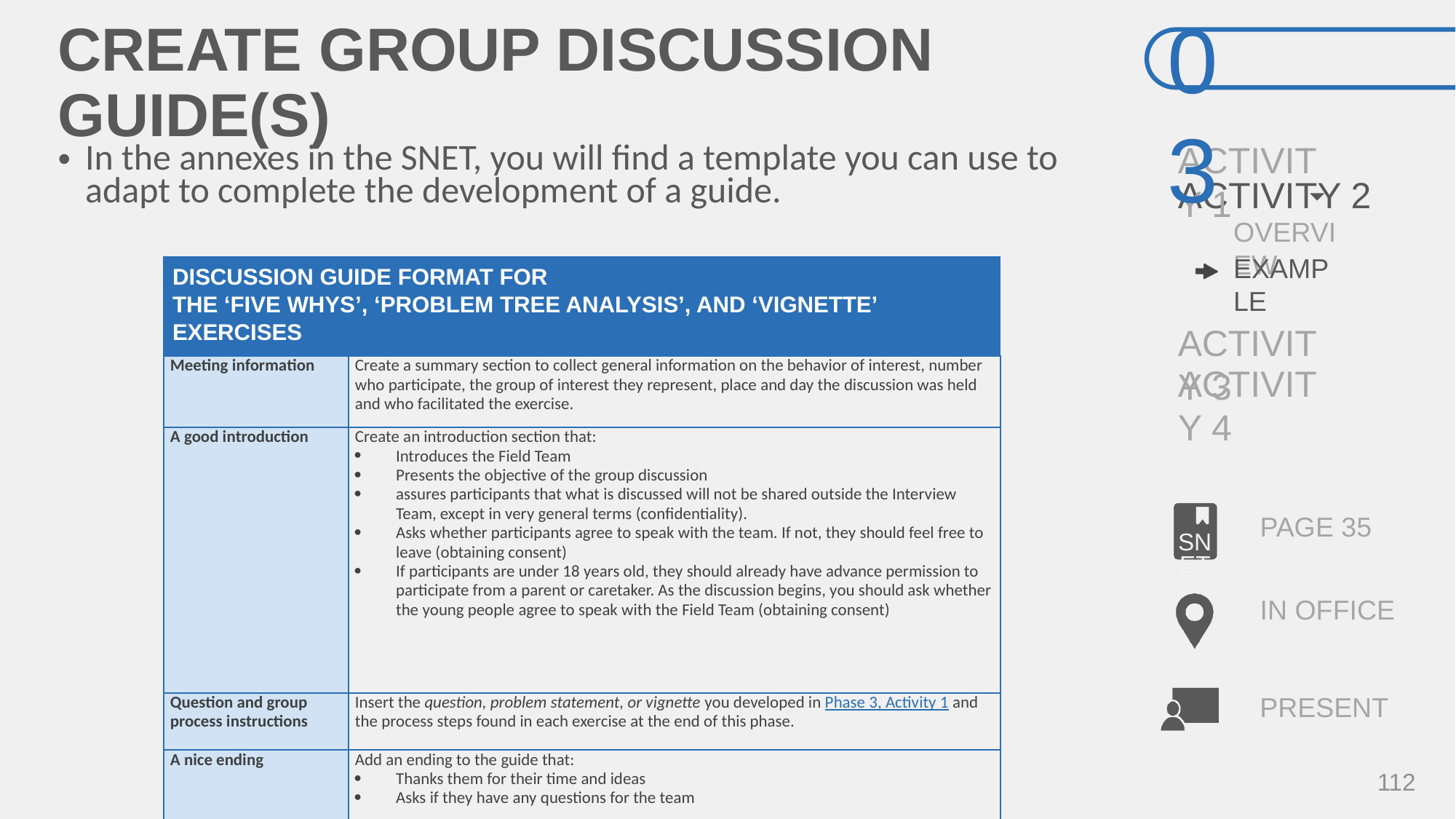

# CREATE GROUP DISCUSSION GUIDE(S)

In the annexes in the SNET, you will find a template you can use to adapt to complete the development of a guide.

| DISCUSSION GUIDE FORMAT FOR THE ‘FIVE WHYS’, ‘PROBLEM TREE ANALYSIS’, AND ‘VIGNETTE’ EXERCISES |  |
| --- | --- |
| Meeting information | Create a summary section to collect general information on the behavior of interest, number who participate, the group of interest they represent, place and day the discussion was held and who facilitated the exercise. |
| A good introduction | Create an introduction section that: Introduces the Field Team Presents the objective of the group discussion assures participants that what is discussed will not be shared outside the Interview Team, except in very general terms (confidentiality). Asks whether participants agree to speak with the team. If not, they should feel free to leave (obtaining consent) If participants are under 18 years old, they should already have advance permission to participate from a parent or caretaker. As the discussion begins, you should ask whether the young people agree to speak with the Field Team (obtaining consent) |
| Question and group process instructions | Insert the question, problem statement, or vignette you developed in Phase 3, Activity 1 and the process steps found in each exercise at the end of this phase. |
| A nice ending | Add an ending to the guide that: Thanks them for their time and ideas Asks if they have any questions for the team |
PAGE 35
IN OFFICE
112